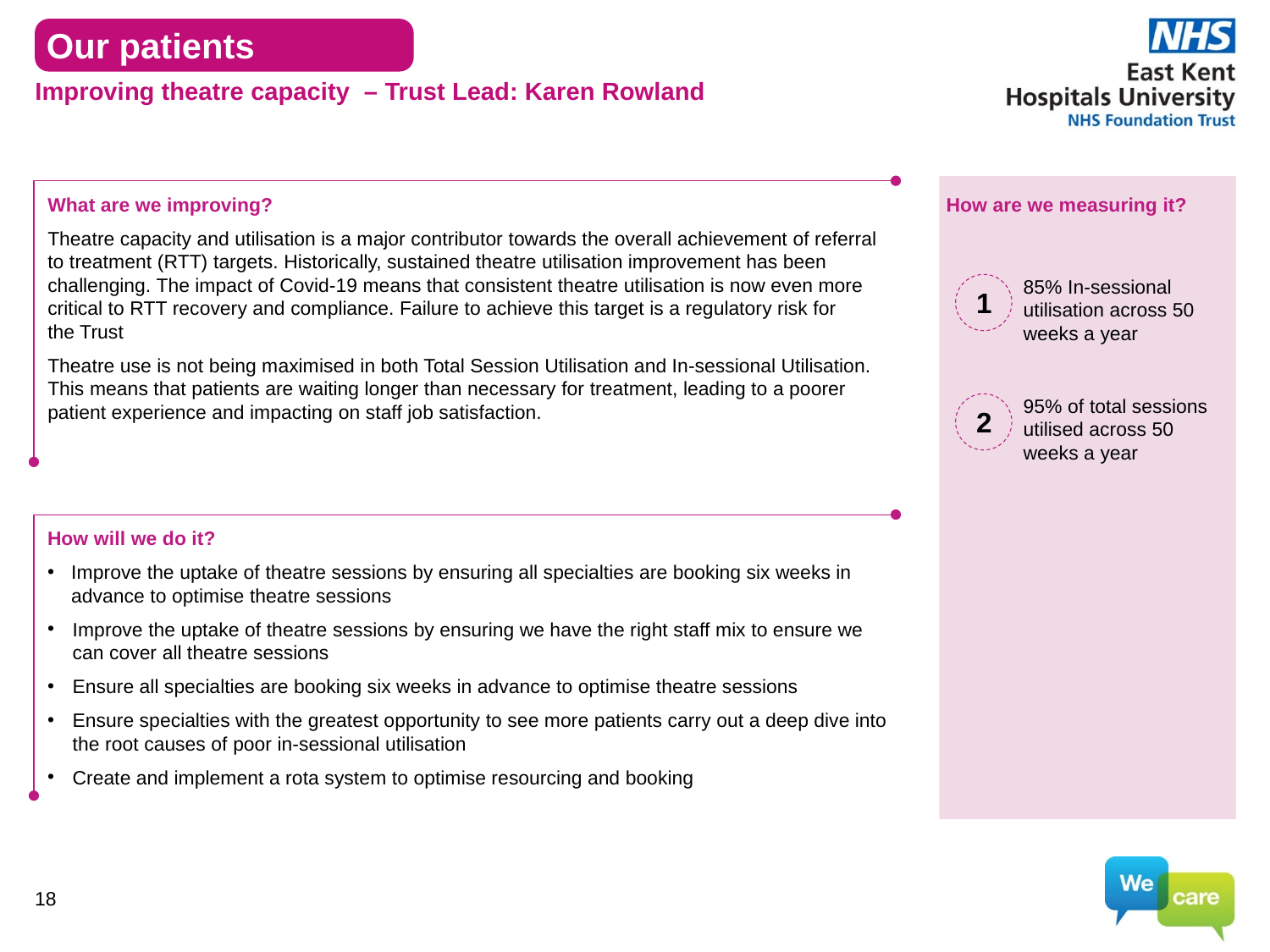

Our patients
# Improving theatre capacity  – Trust Lead: Karen Rowland

How are we measuring it?
What are we improving?
Theatre capacity and utilisation is a major contributor towards the overall achievement of referral to treatment (RTT) targets. Historically, sustained theatre utilisation improvement has been challenging. The impact of Covid-19 means that consistent theatre utilisation is now even more critical to RTT recovery and compliance. Failure to achieve this target is a regulatory risk for
the Trust
Theatre use is not being maximised in both Total Session Utilisation and In-sessional Utilisation. This means that patients are waiting longer than necessary for treatment, leading to a poorer patient experience and impacting on staff job satisfaction.
1
85% In-sessional utilisation across 50 weeks a year
2
95% of total sessions utilised across 50 weeks a year

How will we do it?
Improve the uptake of theatre sessions by ensuring all specialties are booking six weeks in advance to optimise theatre sessions
Improve the uptake of theatre sessions by ensuring we have the right staff mix to ensure we can cover all theatre sessions
Ensure all specialties are booking six weeks in advance to optimise theatre sessions
Ensure specialties with the greatest opportunity to see more patients carry out a deep dive into the root causes of poor in-sessional utilisation
Create and implement a rota system to optimise resourcing and booking